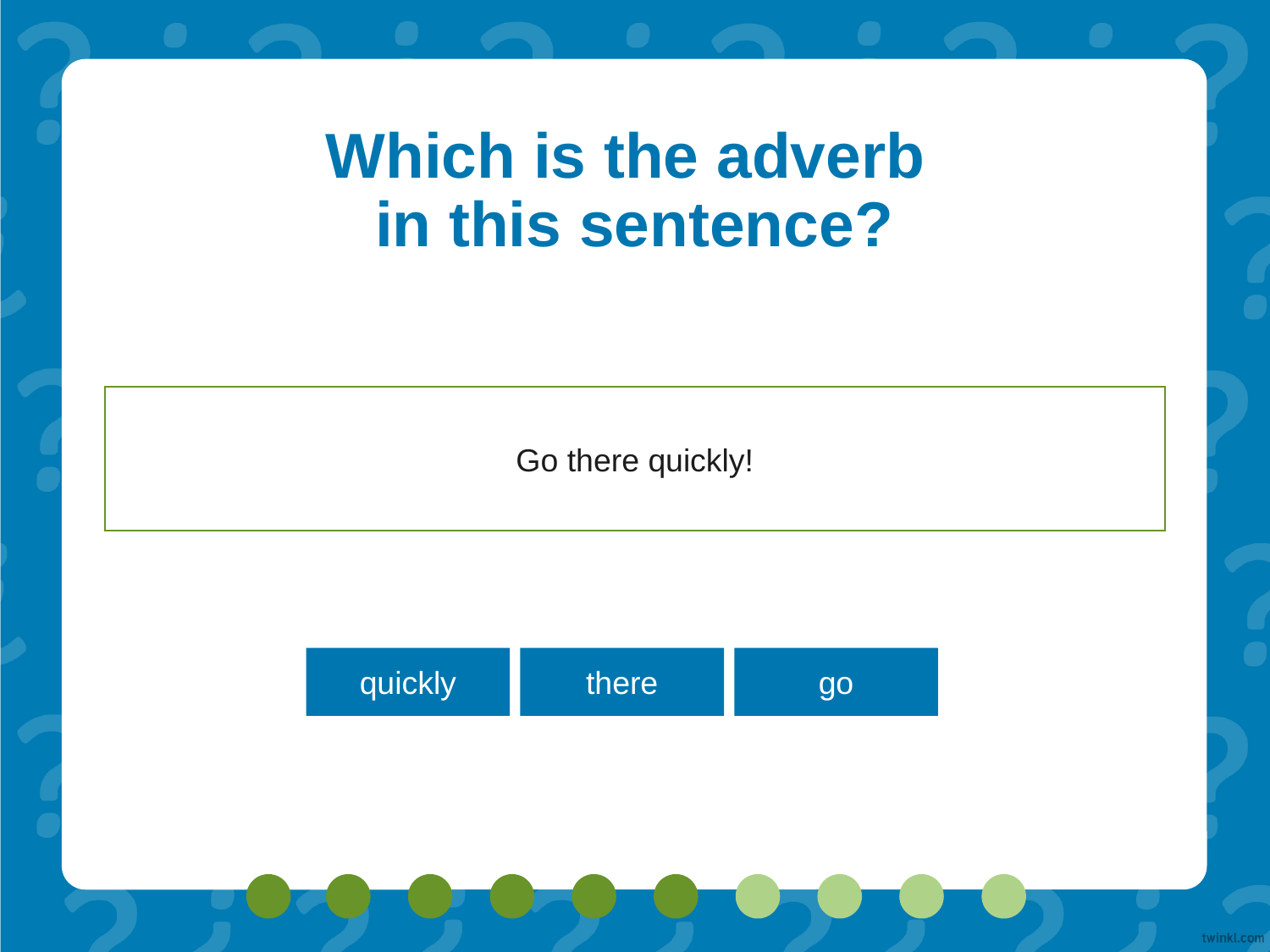

# Which is the adverb in this sentence?

Go there quickly!

quickly
there
go